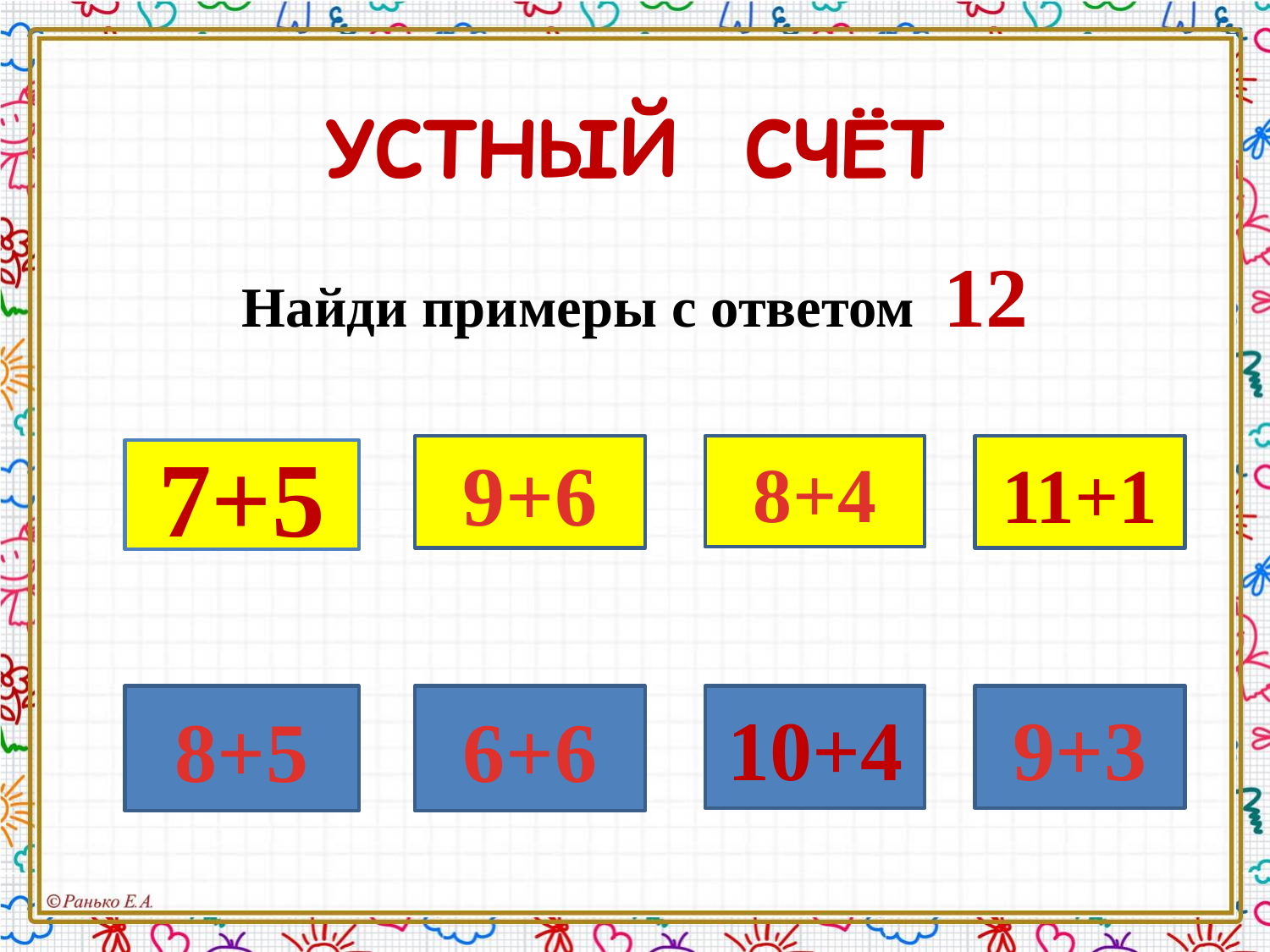

# УСТНЫЙ  СЧЁТ
Найди примеры с ответом  12

8+4
9+6
11+1
7+5
8+5
6+6
10+4
9+3